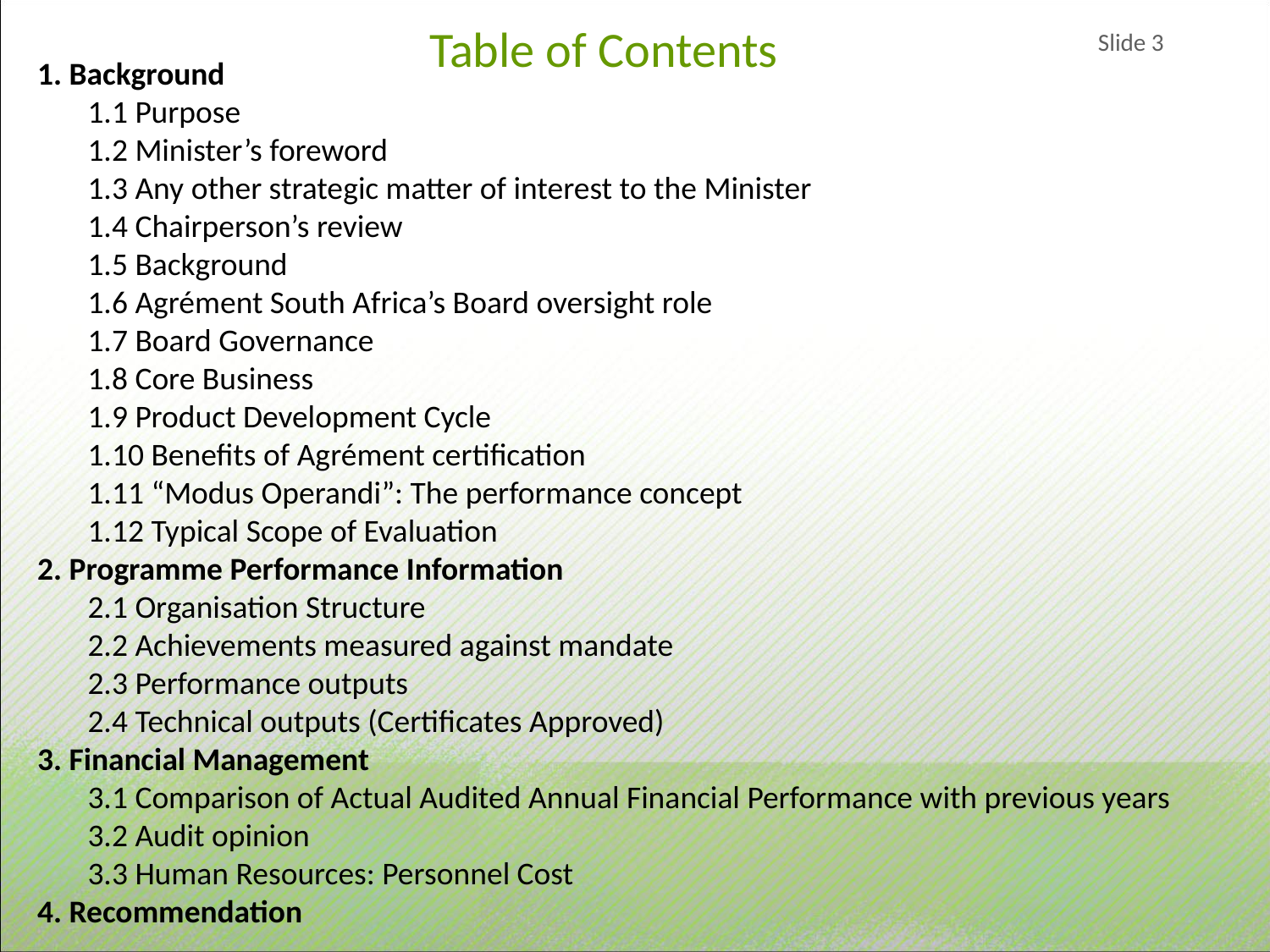

Table of Contents
Slide 3
1. Background
1.1 Purpose
1.2 Minister’s foreword
1.3 Any other strategic matter of interest to the Minister
1.4 Chairperson’s review
1.5 Background
1.6 Agrément South Africa’s Board oversight role
1.7 Board Governance
1.8 Core Business
1.9 Product Development Cycle
1.10 Benefits of Agrément certification
1.11 “Modus Operandi”: The performance concept
1.12 Typical Scope of Evaluation
2. Programme Performance Information
2.1 Organisation Structure
2.2 Achievements measured against mandate
2.3 Performance outputs
2.4 Technical outputs (Certificates Approved)
3. Financial Management
3.1 Comparison of Actual Audited Annual Financial Performance with previous years
3.2 Audit opinion
3.3 Human Resources: Personnel Cost
4. Recommendation